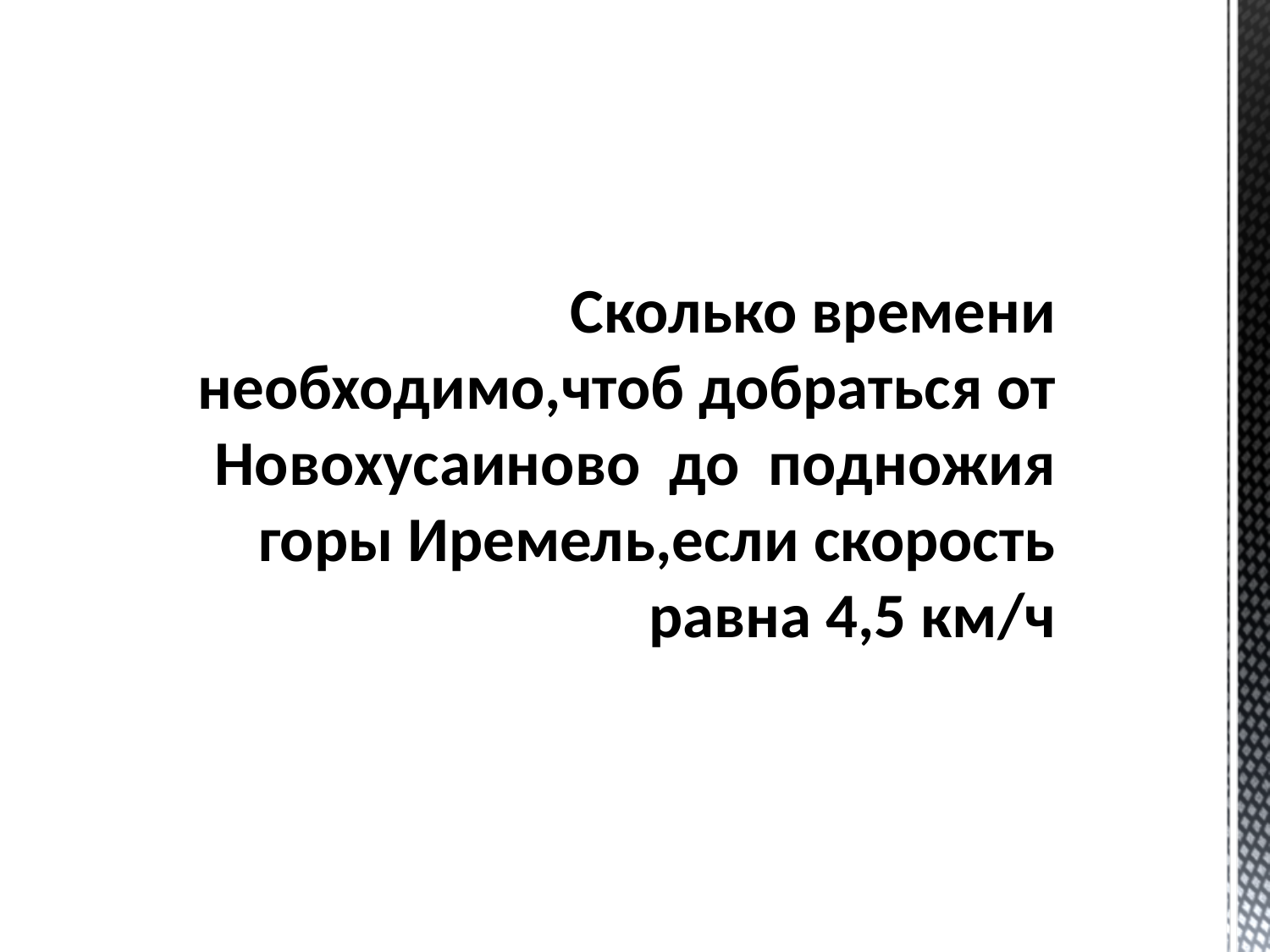

# Сколько времени необходимо,чтоб добраться от Новохусаиново  до  подножия горы Иремель,если скорость равна 4,5 км/ч